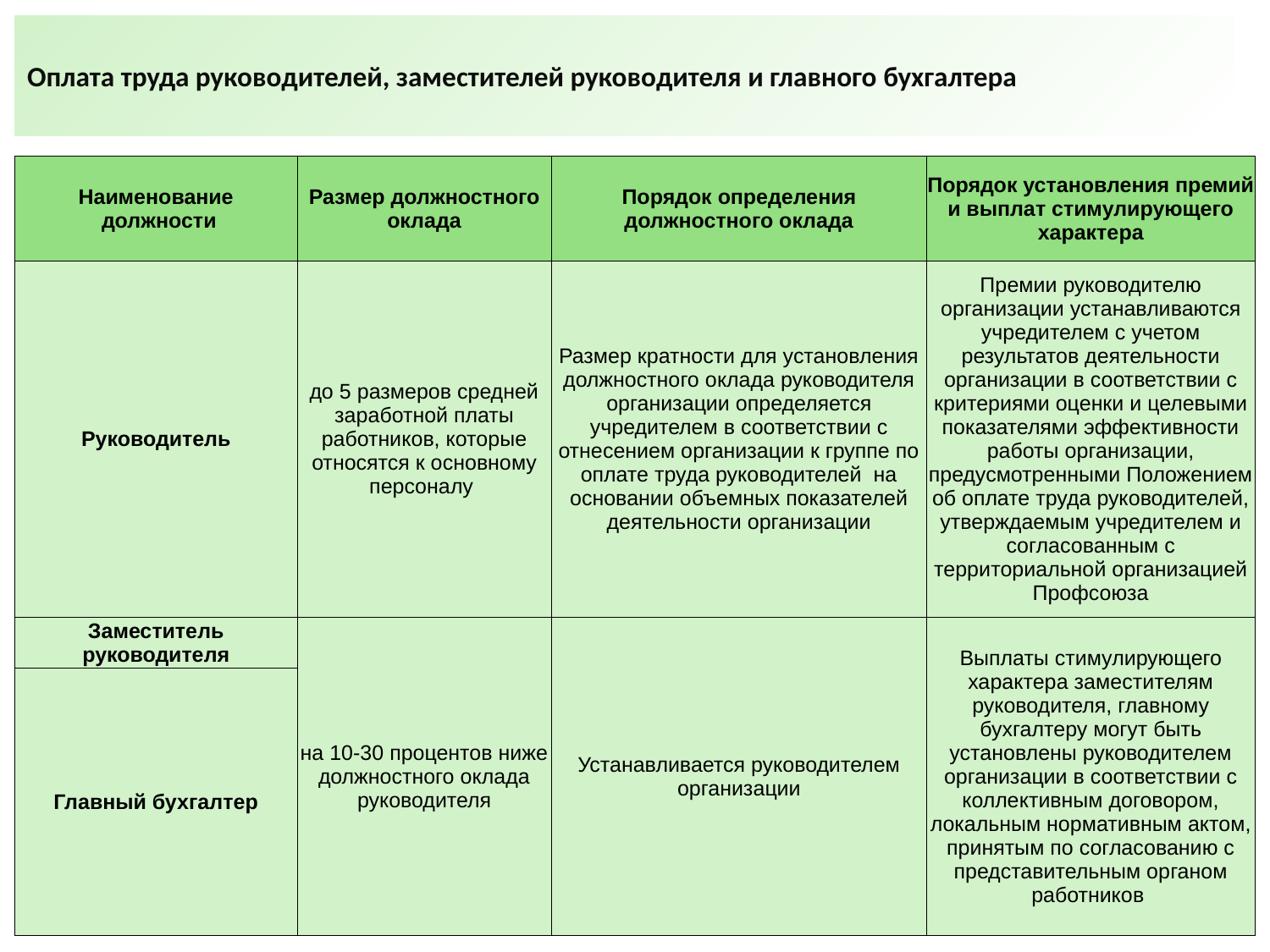

Оплата труда руководителей, заместителей руководителя и главного бухгалтера
| Наименование должности | Размер должностного оклада | Порядок определения должностного оклада | Порядок установления премий и выплат стимулирующего характера |
| --- | --- | --- | --- |
| Руководитель | до 5 размеров средней заработной платы работников, которые относятся к основному персоналу | Размер кратности для установления должностного оклада руководителя организации определяется учредителем в соответствии с отнесением организации к группе по оплате труда руководителей на основании объемных показателей деятельности организации | Премии руководителю организации устанавливаются учредителем с учетом результатов деятельности организации в соответствии с критериями оценки и целевыми показателями эффективности работы организации, предусмотренными Положением об оплате труда руководителей, утверждаемым учредителем и согласованным с территориальной организацией Профсоюза |
| Заместитель руководителя | на 10-30 процентов ниже должностного оклада руководителя | Устанавливается руководителем организации | Выплаты стимулирующего характера заместителям руководителя, главному бухгалтеру могут быть установлены руководителем организации в соответствии с коллективным договором, локальным нормативным актом, принятым по согласованию с представительным органом работников |
| Главный бухгалтер |  |  |  |